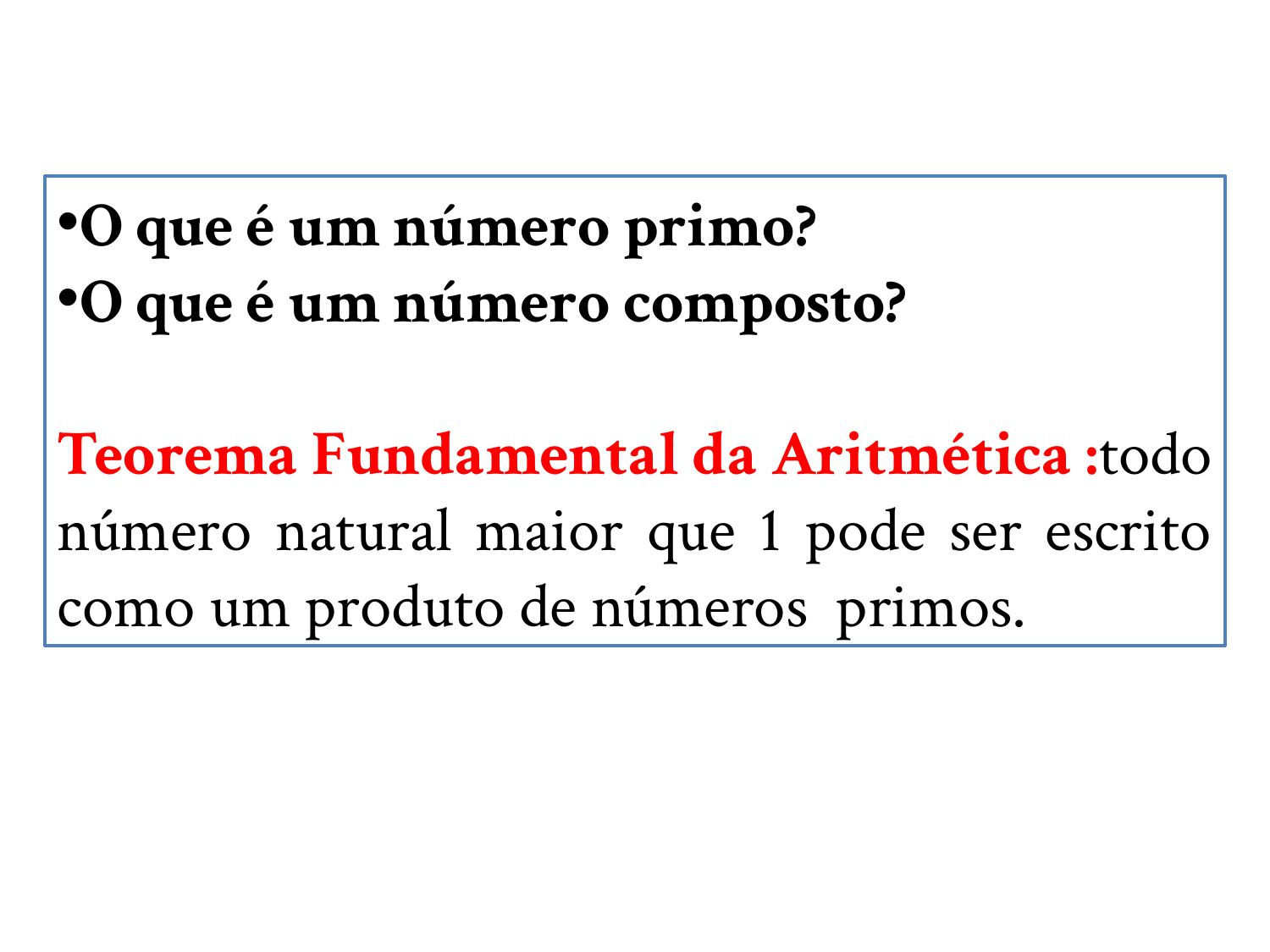

O que é um número primo?
O que é um número composto?

Teorema Fundamental da Aritmética :todo número natural maior que 1 pode ser escrito como um produto de números  primos.